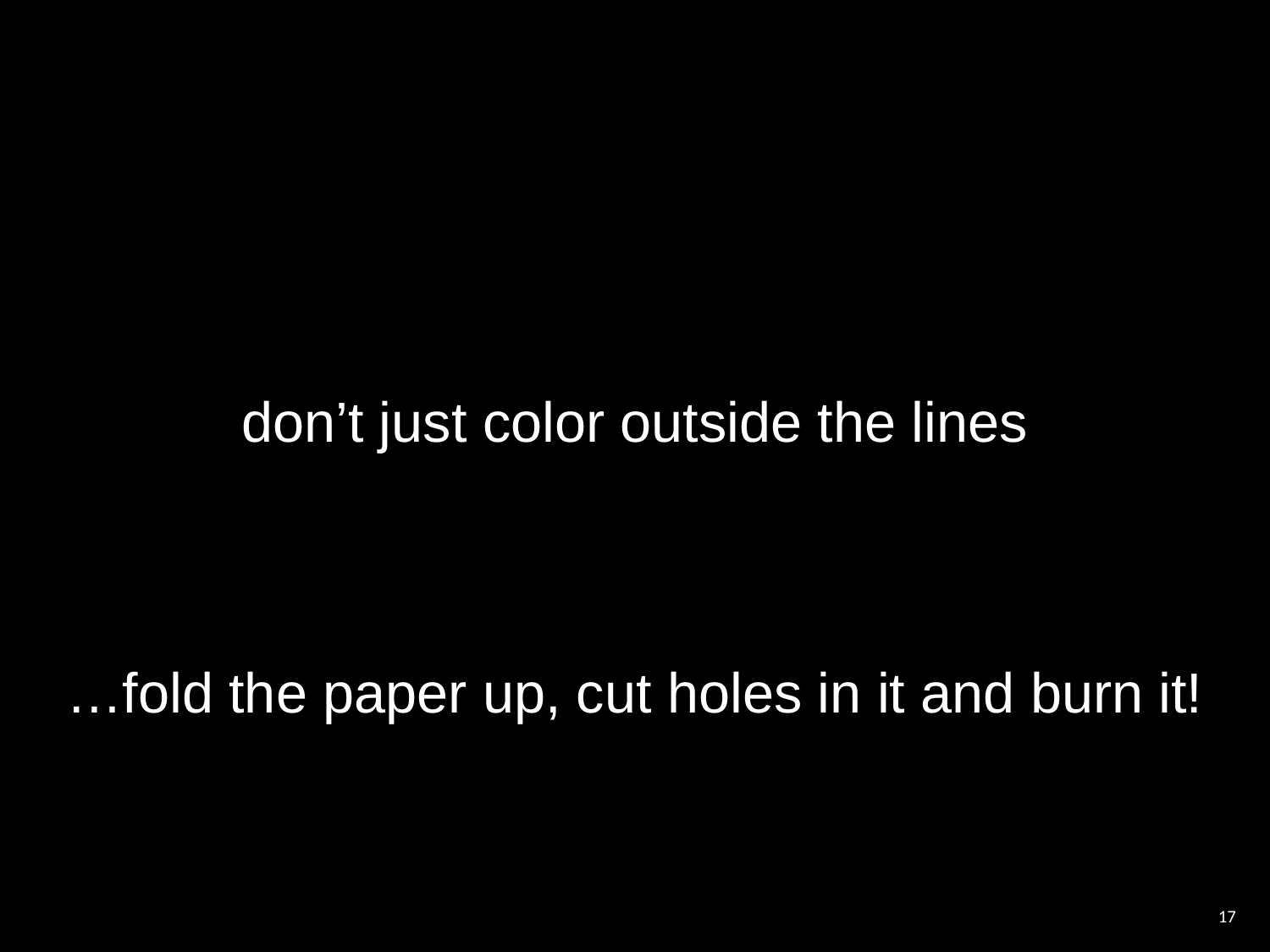

don’t just color outside the lines

…fold the paper up, cut holes in it and burn it!
17